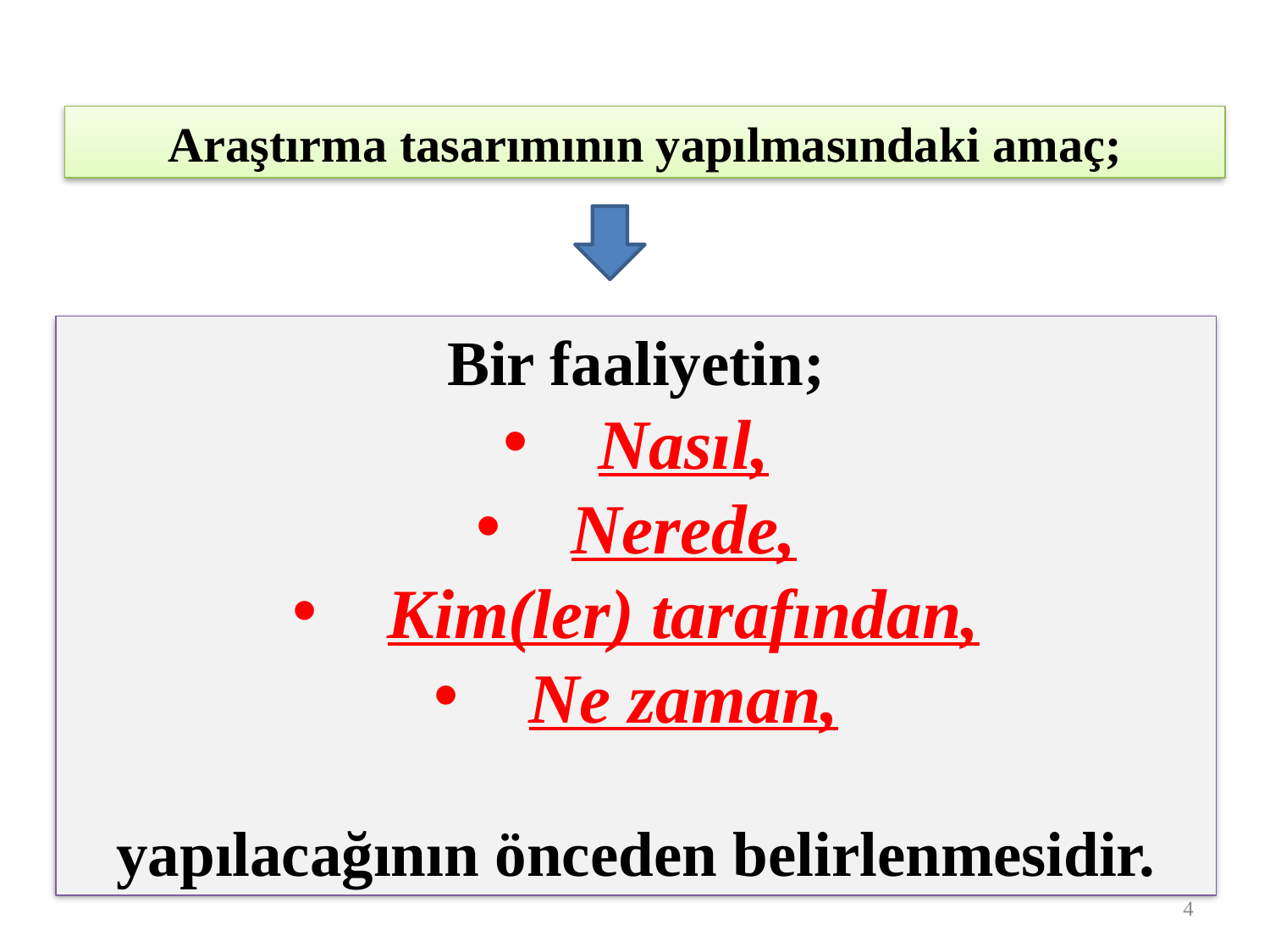

Araştırma tasarımının yapılmasındaki amaç;

Bir faaliyetin;
Nasıl,
Nerede,
Kim(ler) tarafından,
Ne zaman,

yapılacağının önceden belirlenmesidir.
4